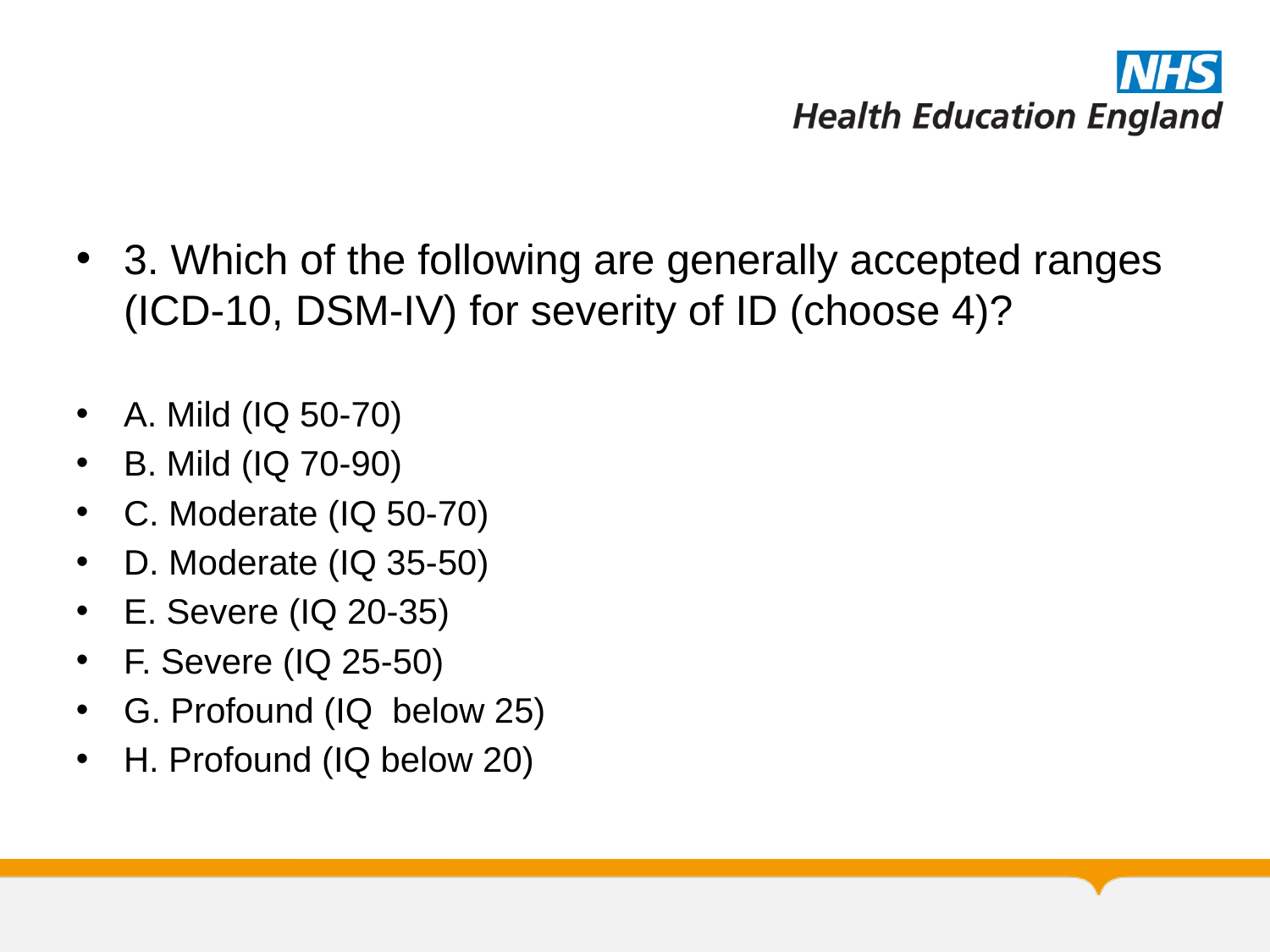

#
3. Which of the following are generally accepted ranges (ICD-10, DSM-IV) for severity of ID (choose 4)?
A. Mild (IQ 50-70)
B. Mild (IQ 70-90)
C. Moderate (IQ 50-70)
D. Moderate (IQ 35-50)
E. Severe (IQ 20-35)
F. Severe (IQ 25-50)
G. Profound (IQ  below 25)
H. Profound (IQ below 20)